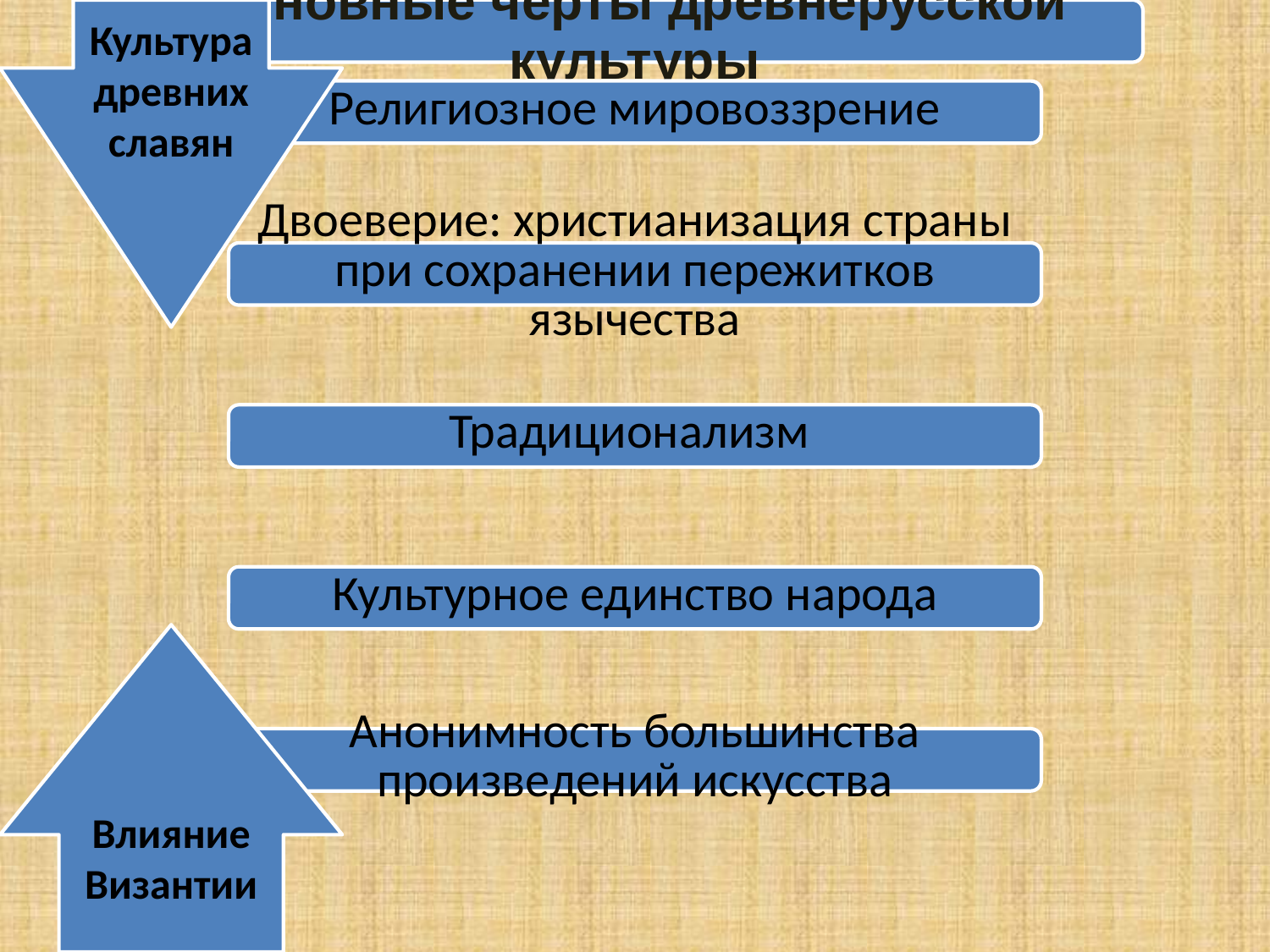

Религиозное мировоззрение
Культурное единство народа
Двоеверие: христианизация страны при сохранении пережитков язычества
Традиционализм
Анонимность большинства произведений искусства
Культура древних славян
Влияние Византии